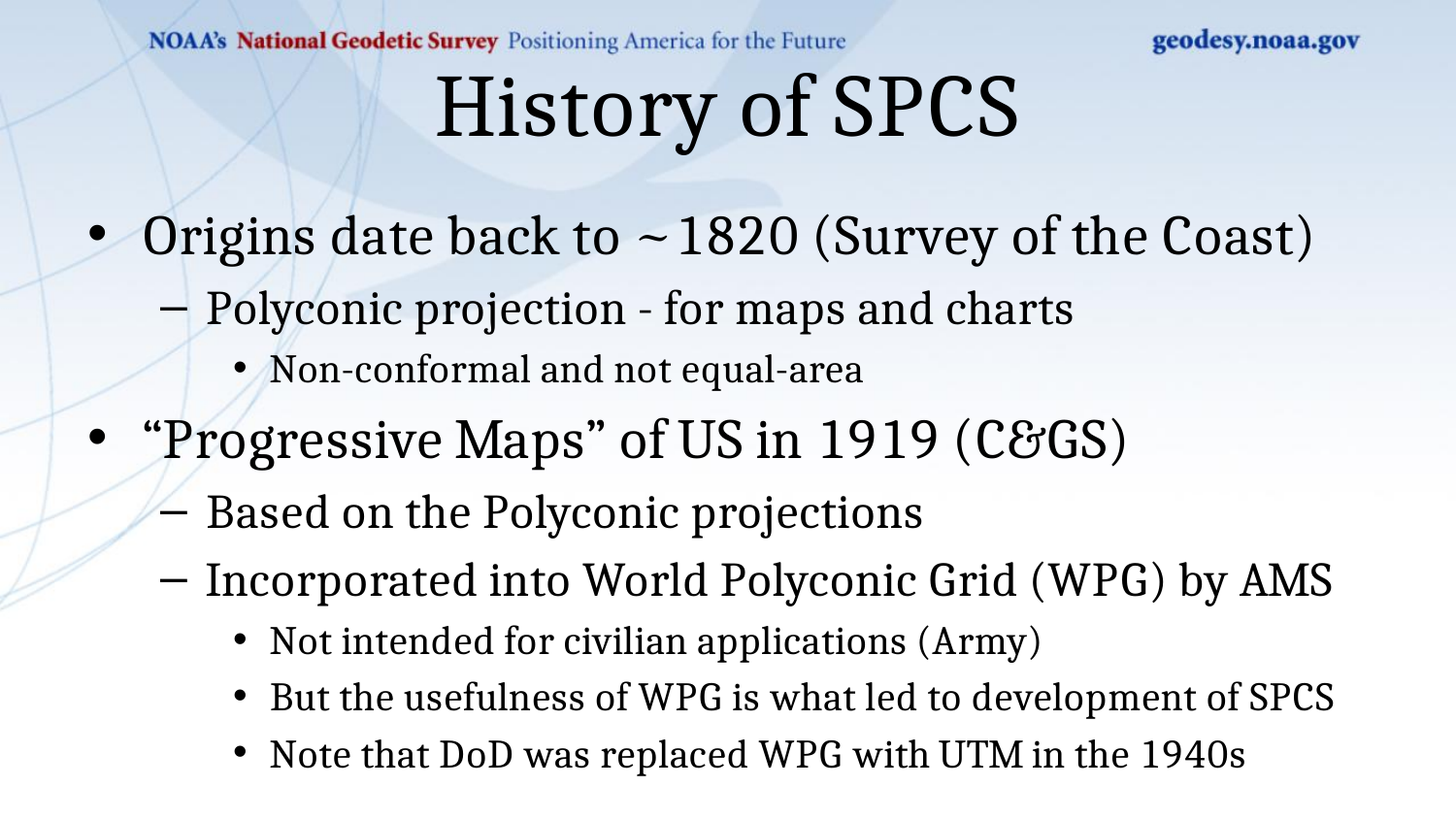

# History of SPCS
Origins date back to ~1820 (Survey of the Coast)
Polyconic projection - for maps and charts
Non-conformal and not equal-area
“Progressive Maps” of US in 1919 (C&GS)
Based on the Polyconic projections
Incorporated into World Polyconic Grid (WPG) by AMS
Not intended for civilian applications (Army)
But the usefulness of WPG is what led to development of SPCS
Note that DoD was replaced WPG with UTM in the 1940s